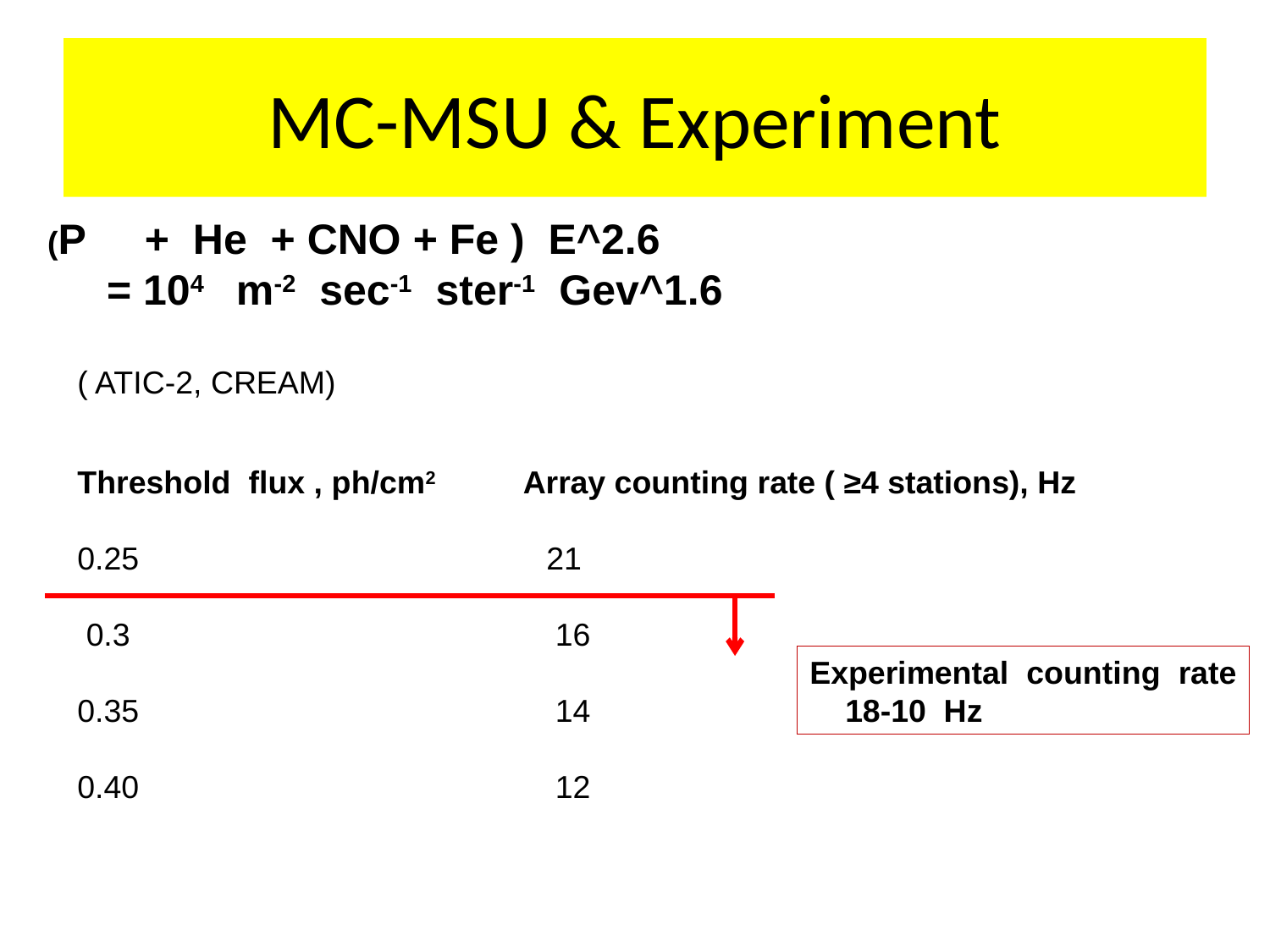

# MC-MSU & Experiment
(P     +  He  + CNO + Fe )  E^2.6
     = 104    m-2  sec-1  ster-1  Gev^1.6
( ATIC-2, CREAM)
Threshold  flux , ph/cm2          Array counting rate ( ≥4 stations), Hz

0.25                                              21

 0.3                                                16

0.35                                               14

0.40                                               12
Experimental  counting  rate
    18-10  Hz